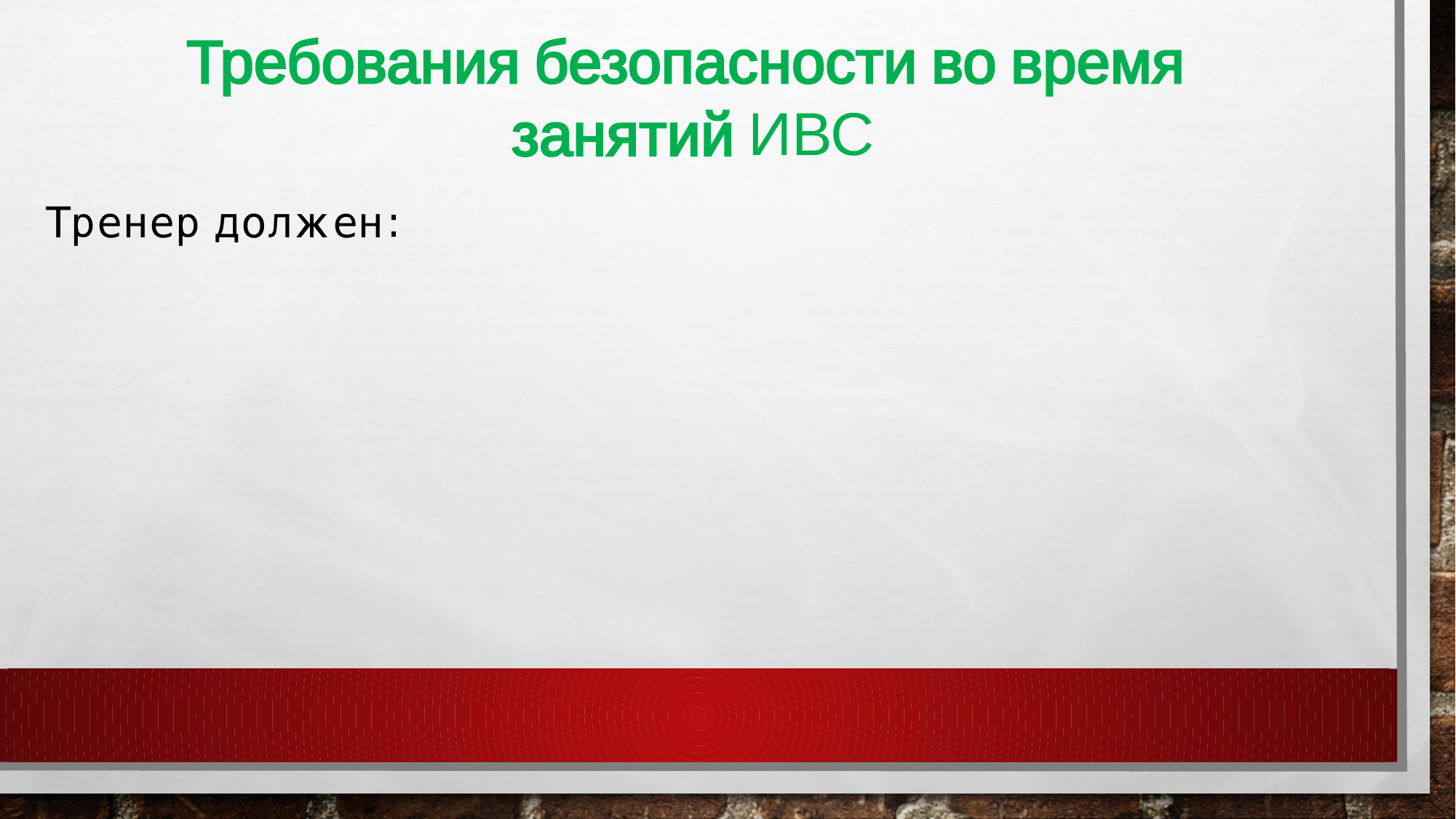

Требования безопасности во время
 занятий ИВС

Тренер должен: